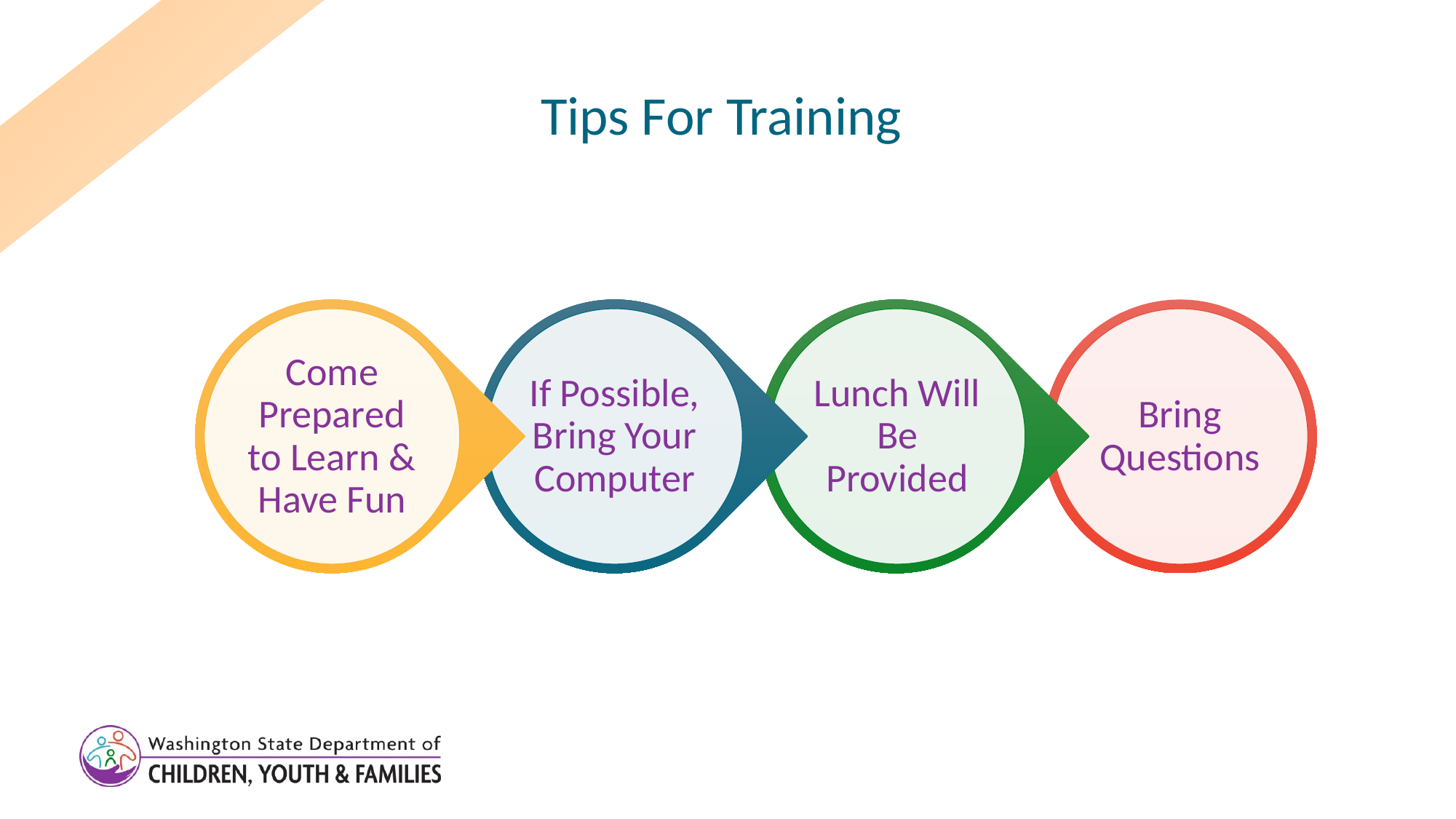

# Tips For Training
Bring Questions
Lunch Will Be Provided
If Possible, Bring Your Computer
Come Prepared to Learn & Have Fun